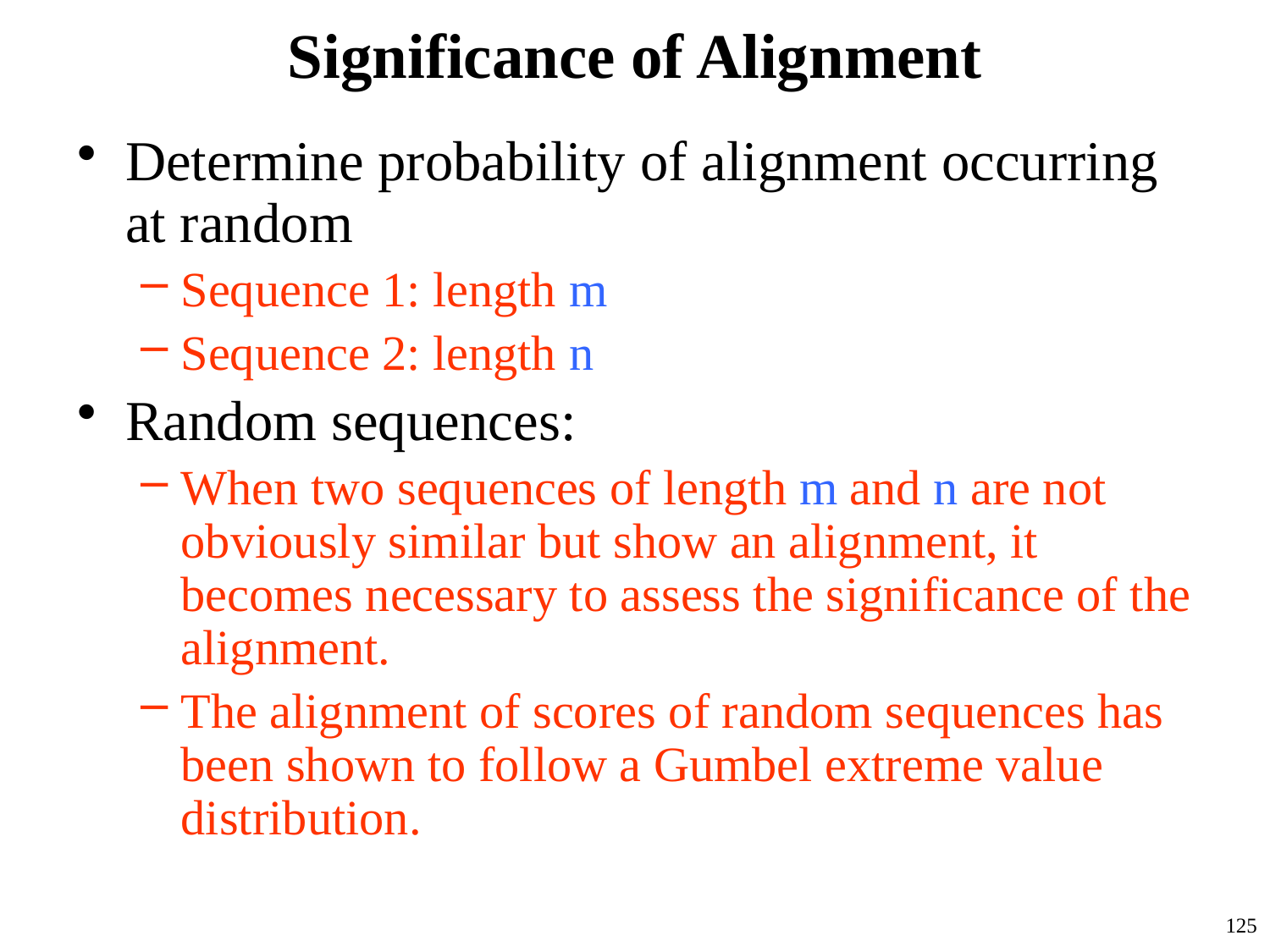

# Significance of Alignment
Determine probability of alignment occurring at random
Sequence 1: length m
Sequence 2: length n
Random sequences:
When two sequences of length m and n are not obviously similar but show an alignment, it becomes necessary to assess the significance of the alignment.
The alignment of scores of random sequences has been shown to follow a Gumbel extreme value distribution.
125